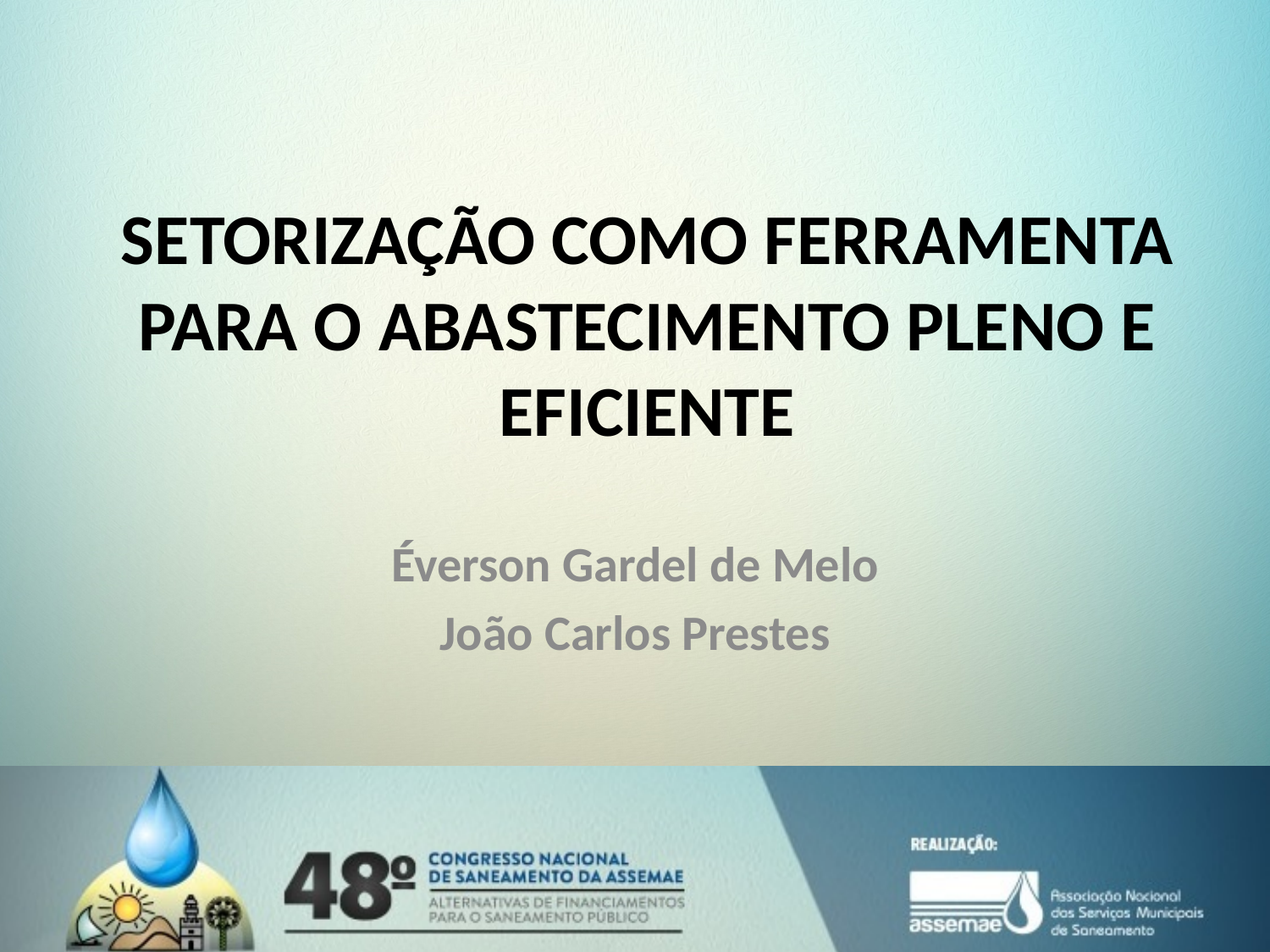

SETORIZAÇÃO COMO FERRAMENTA PARA O ABASTECIMENTO PLENO E EFICIENTE
Éverson Gardel de Melo
João Carlos Prestes